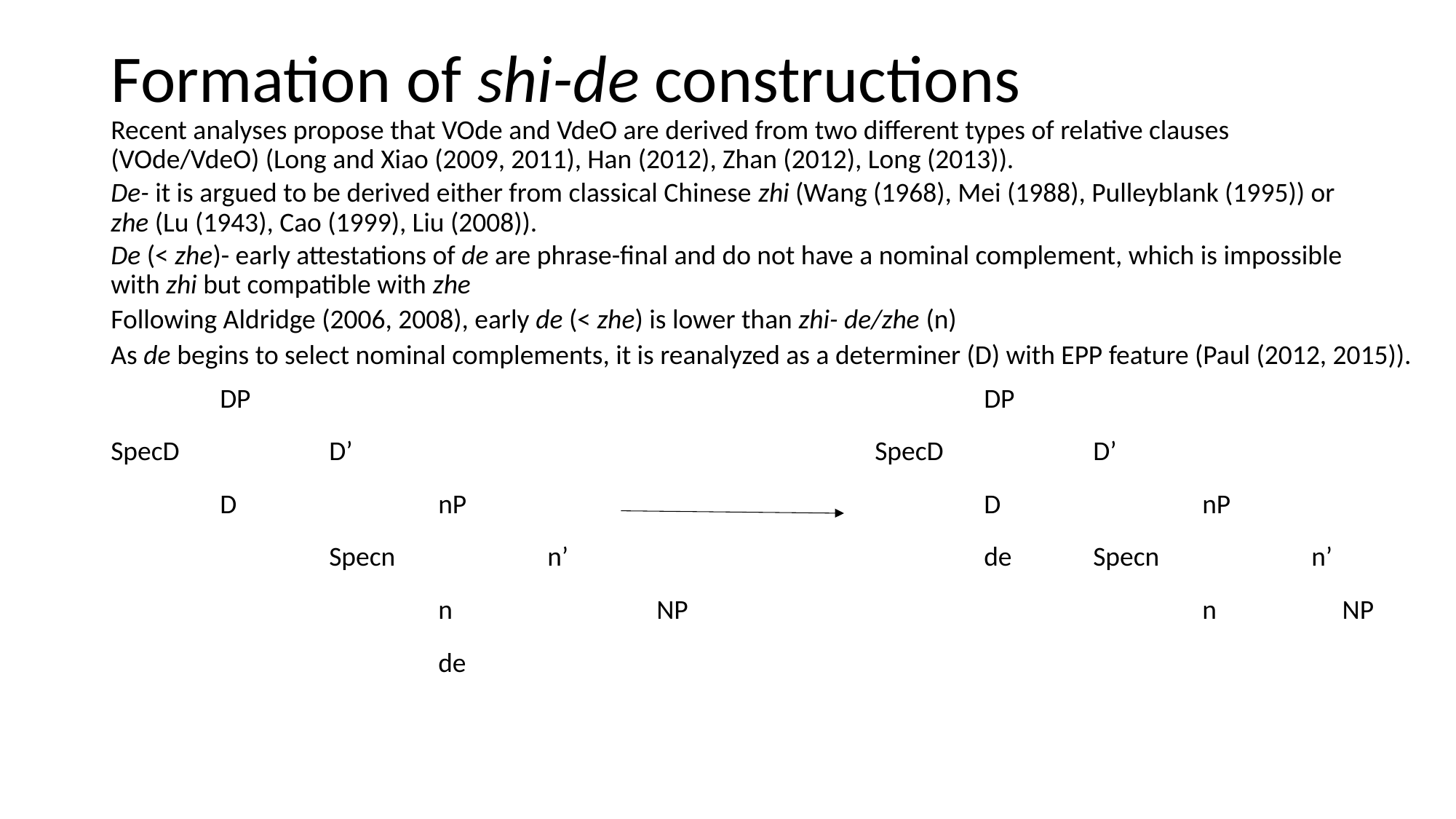

# Formation of shi-de constructions
Recent analyses propose that VOde and VdeO are derived from two different types of relative clauses (VOde/VdeO) (Long and Xiao (2009, 2011), Han (2012), Zhan (2012), Long (2013)).
De- it is argued to be derived either from classical Chinese zhi (Wang (1968), Mei (1988), Pulleyblank (1995)) or zhe (Lu (1943), Cao (1999), Liu (2008)).
De (< zhe)- early attestations of de are phrase-final and do not have a nominal complement, which is impossible with zhi but compatible with zhe
Following Aldridge (2006, 2008), early de (< zhe) is lower than zhi- de/zhe (n)
As de begins to select nominal complements, it is reanalyzed as a determiner (D) with EPP feature (Paul (2012, 2015)).
	DP							DP
SpecD		D’					SpecD		D’
	D		nP					D		nP
		Specn		n’				de	Specn		n’
			n		NP					n	     NP
			de